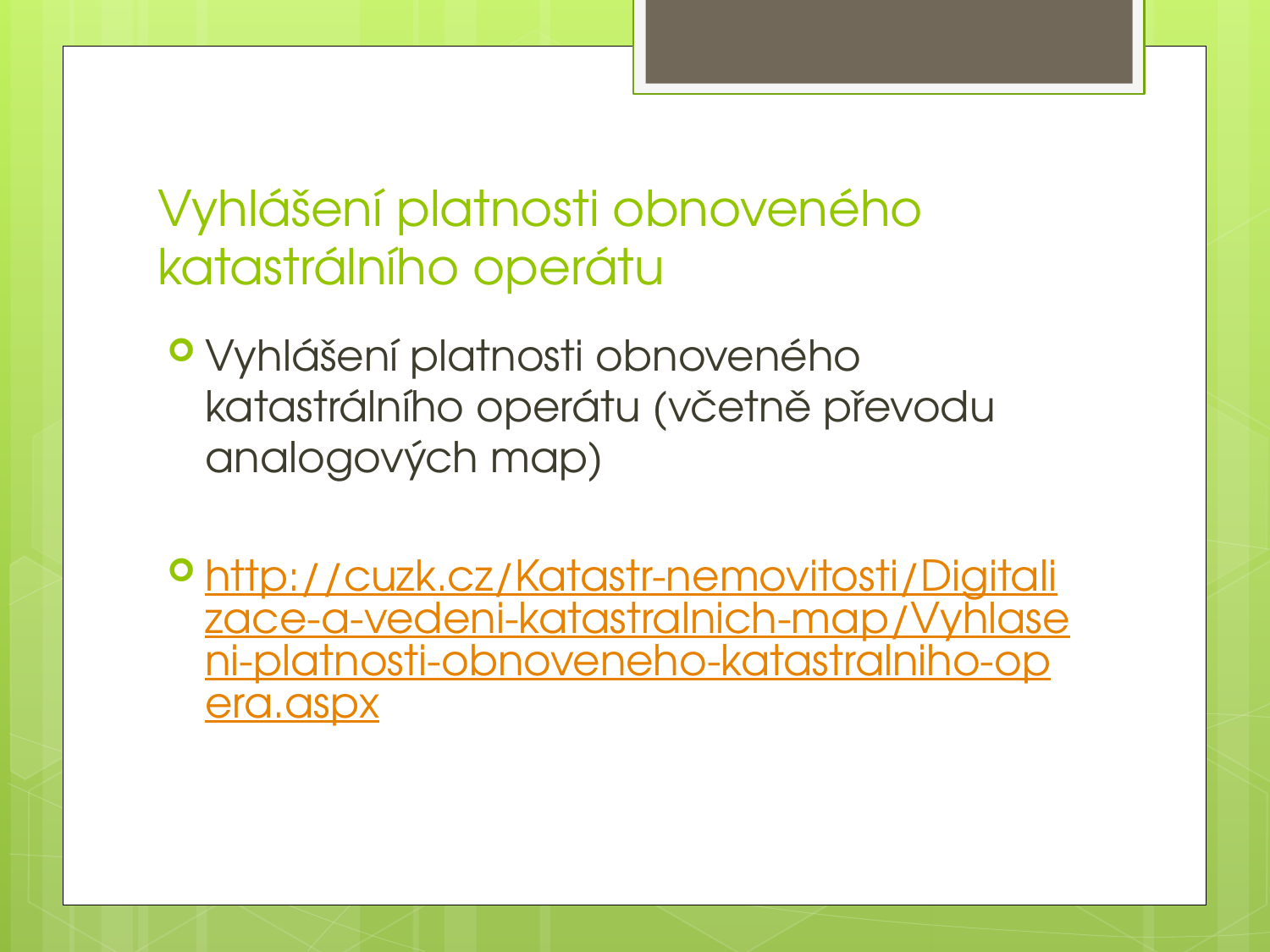

# Vyhlášení platnosti obnoveného katastrálního operátu
Vyhlášení platnosti obnoveného  katastrálního operátu (včetně převodu analogových map)

http://cuzk.cz/Katastr-nemovitosti/Digitalizace-a-vedeni-katastralnich-map/Vyhlaseni-platnosti-obnoveneho-katastralniho-opera.aspx